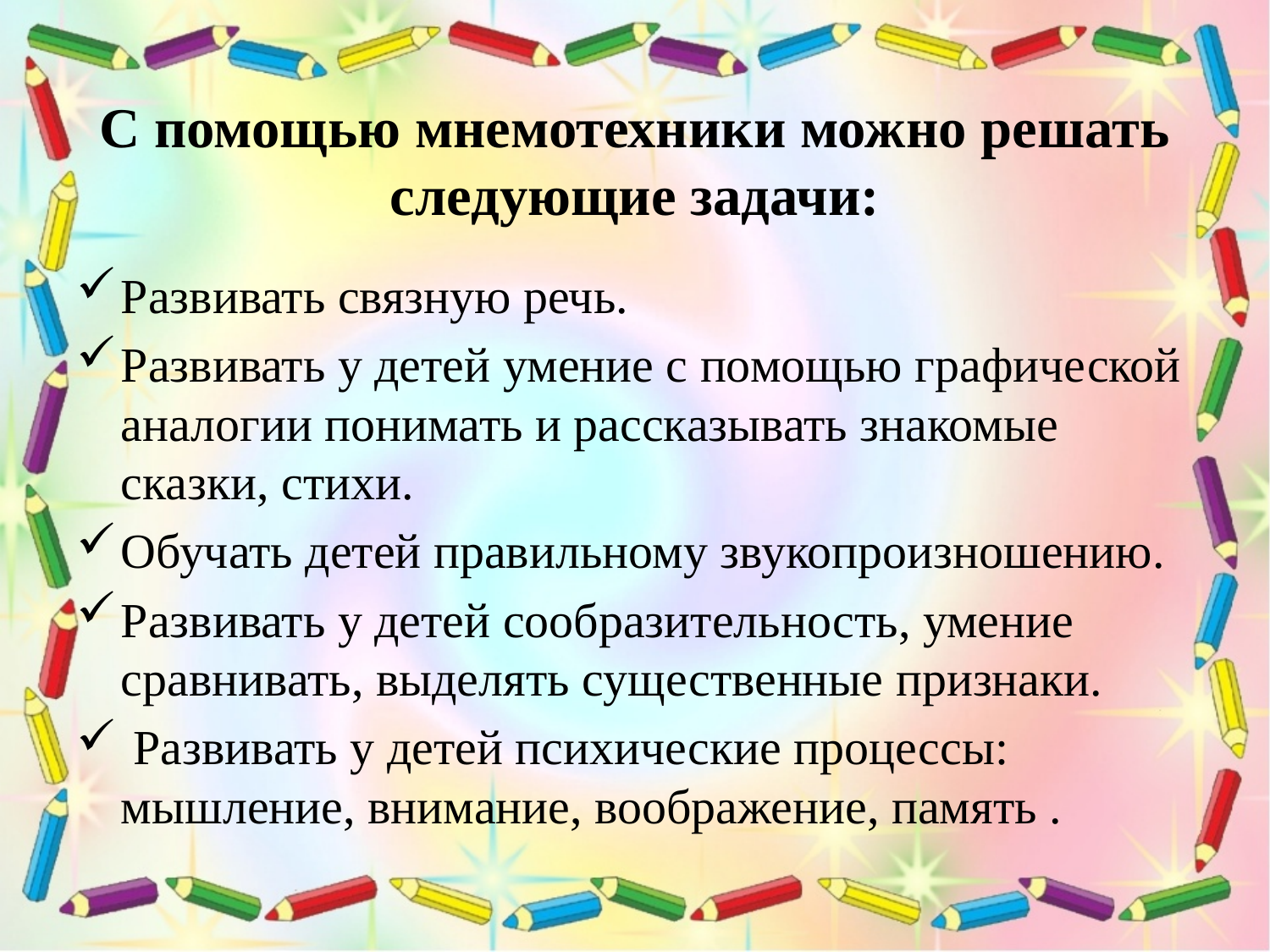

# С помощью мнемотехники можно решать следующие задачи:
Развивать связную речь.
Развивать у детей умение с помощью графической аналогии понимать и рассказывать знакомые сказки, стихи.
Обучать детей правильному звукопроизношению.
Развивать у детей сообразительность, умение сравнивать, выделять существенные признаки.
 Развивать у детей психические процессы: мышление, внимание, воображение, память .